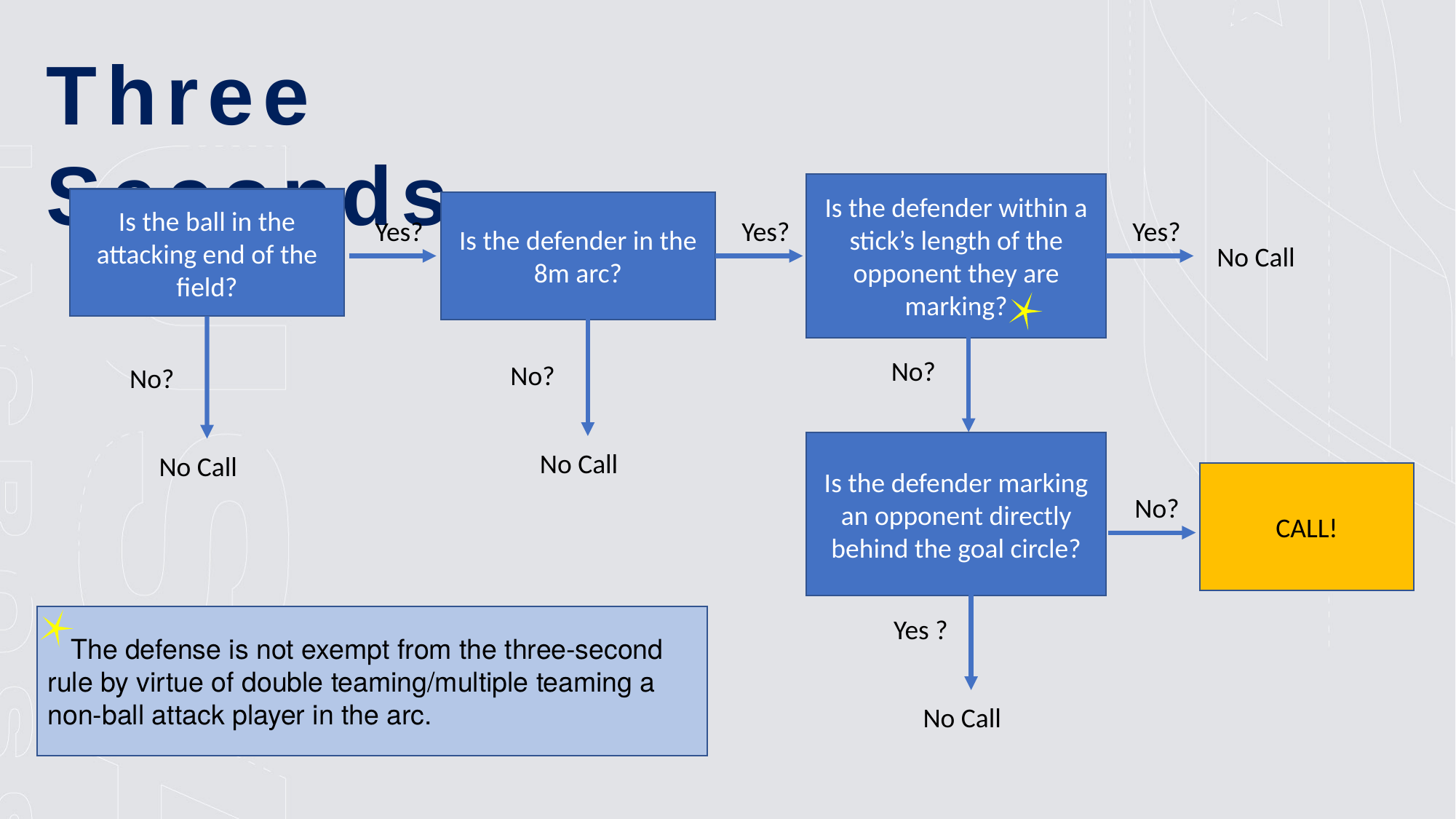

Three Seconds
Is the defender within a stick’s length of the opponent they are marking?
Is the ball in the attacking end of the field?
Is the defender in the 8m arc?
Yes?
Yes?
Yes?
No Call

No?
No?
No Call
No?
No Call
Is the defender marking an opponent directly behind the goal circle?
CALL!
No?
Yes ?
No Call
   The defense is not exempt from the three-second rule by virtue of double teaming/multiple teaming a non-ball attack player in the arc.